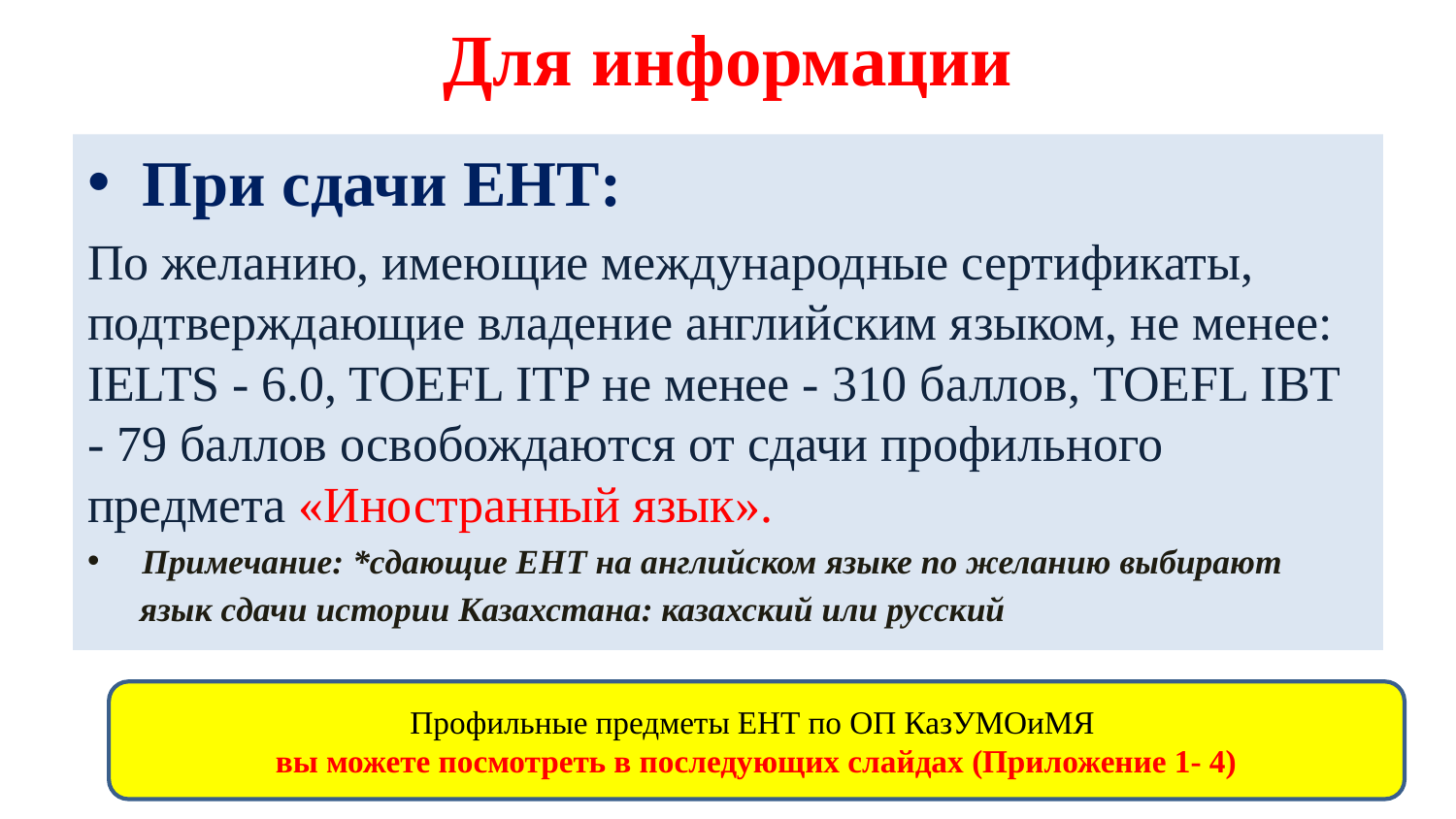

# Для информации
При сдачи ЕНТ:
По желанию, имеющие международные сертификаты, подтверждающие владение английским языком, не менее: IELTS - 6.0, TOEFL ITP не менее - 310 баллов, TOEFL IBT - 79 баллов освобождаются от сдачи профильного предмета «Иностранный язык».
Примечание: *сдающие ЕНТ на английском языке по желанию выбирают
      язык сдачи истории Казахстана: казахский или русский
Профильные предметы ЕНТ по ОП КазУМОиМЯ
вы можете посмотреть в последующих слайдах (Приложение 1- 4)